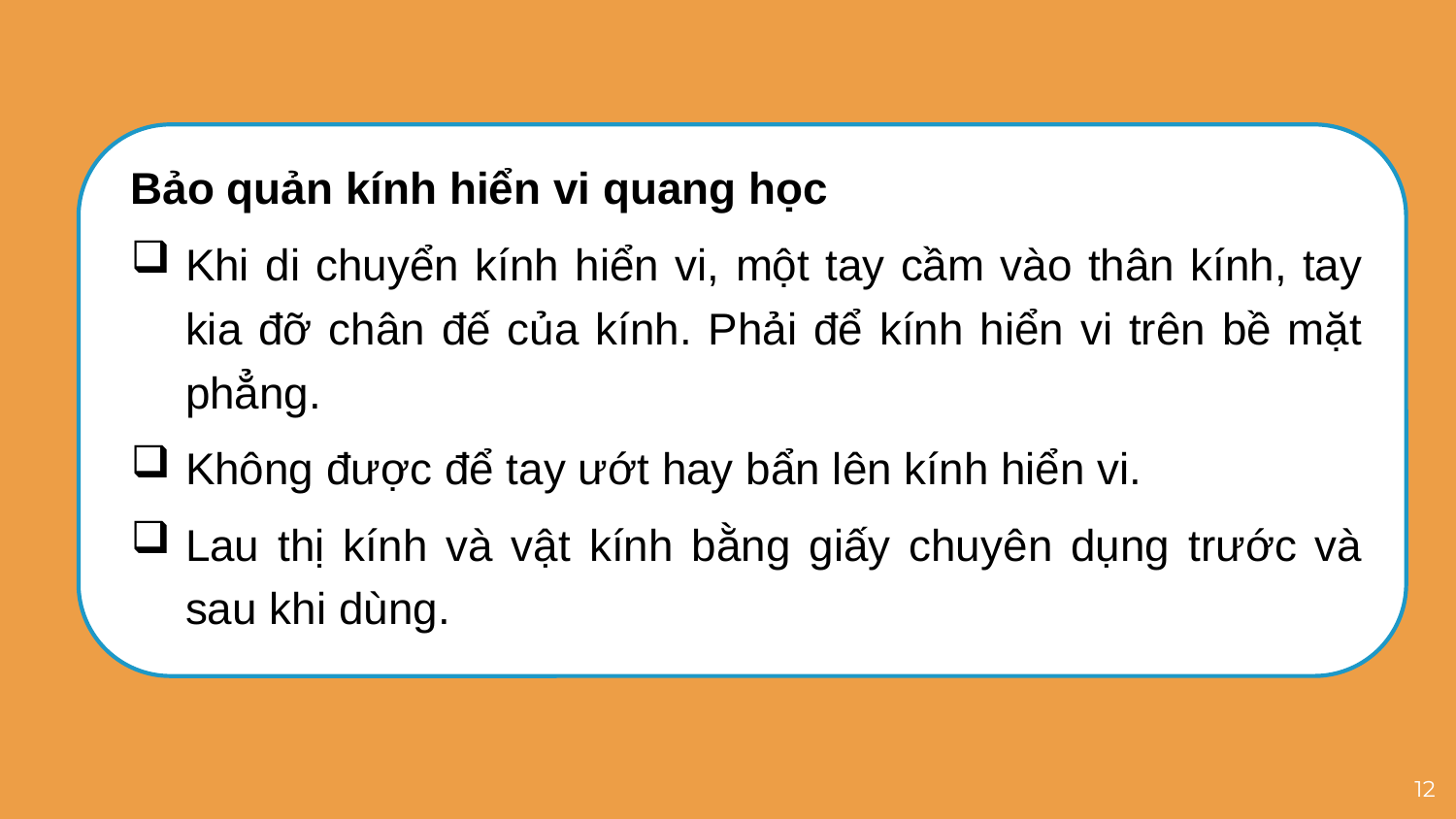

Bảo quản kính hiển vi quang học
Khi di chuyển kính hiển vi, một tay cầm vào thân kính, tay kia đỡ chân đế của kính. Phải để kính hiển vi trên bề mặt phẳng.
Không được để tay ướt hay bẩn lên kính hiển vi.
Lau thị kính và vật kính bằng giấy chuyên dụng trước và sau khi dùng.

12